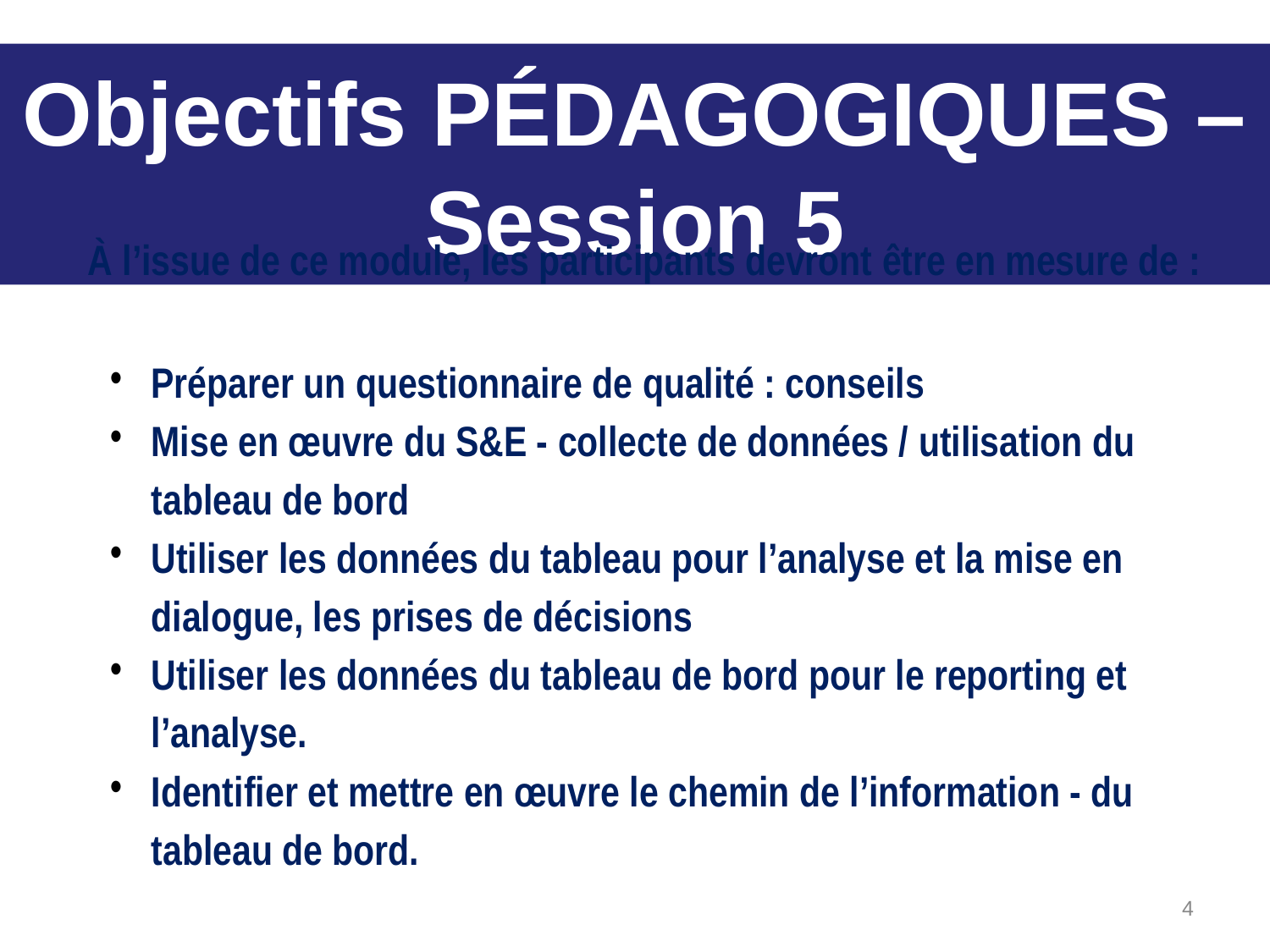

Objectifs PÉDAGOGIQUES – Session 5

À l’issue de ce module, les participants devront être en mesure de :

Préparer un questionnaire de qualité : conseils
Mise en œuvre du S&E - collecte de données / utilisation du tableau de bord
Utiliser les données du tableau pour l’analyse et la mise en dialogue, les prises de décisions
Utiliser les données du tableau de bord pour le reporting et l’analyse.
Identifier et mettre en œuvre le chemin de l’information - du tableau de bord.

4